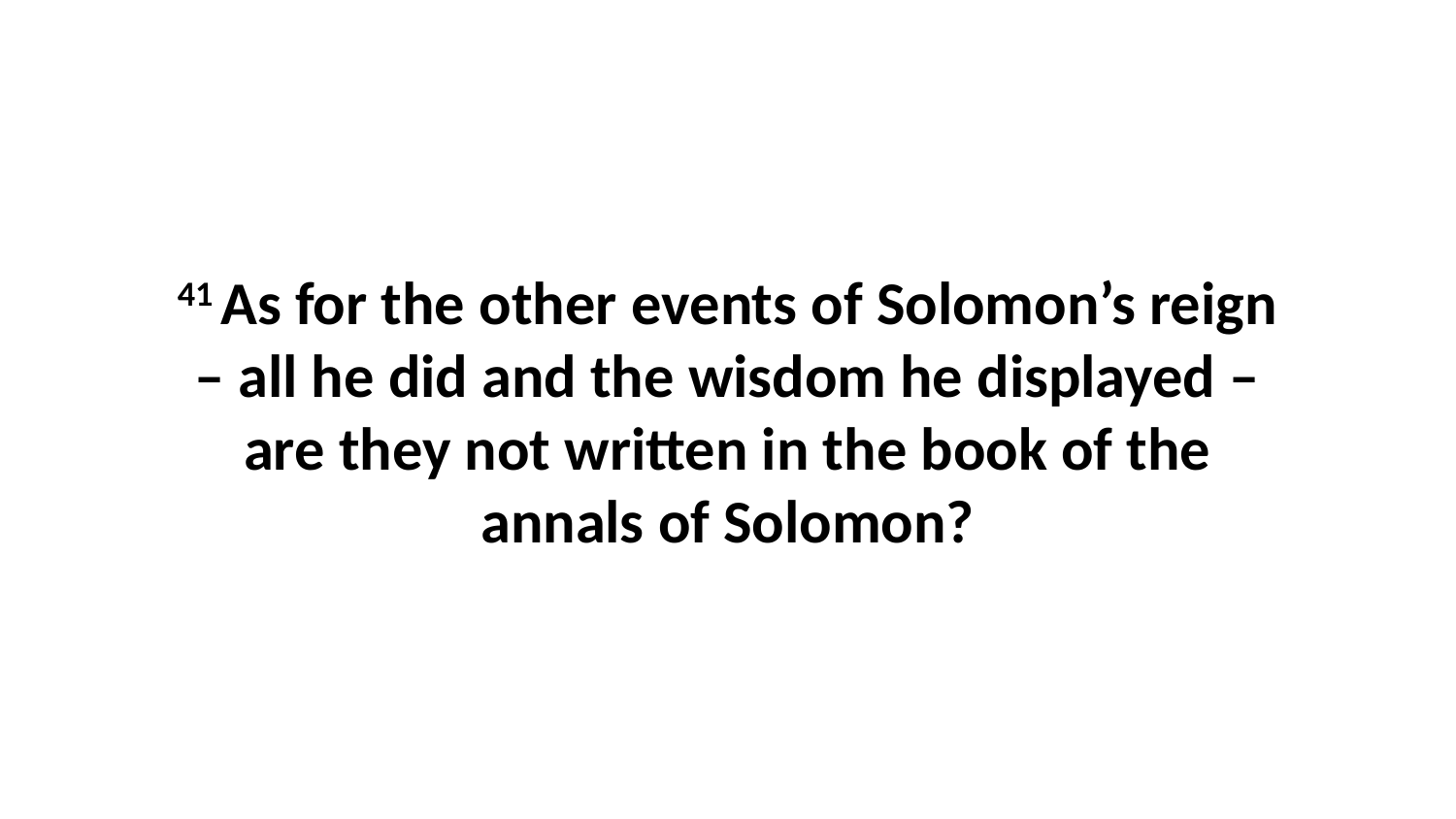

41 As for the other events of Solomon’s reign – all he did and the wisdom he displayed – are they not written in the book of the annals of Solomon?